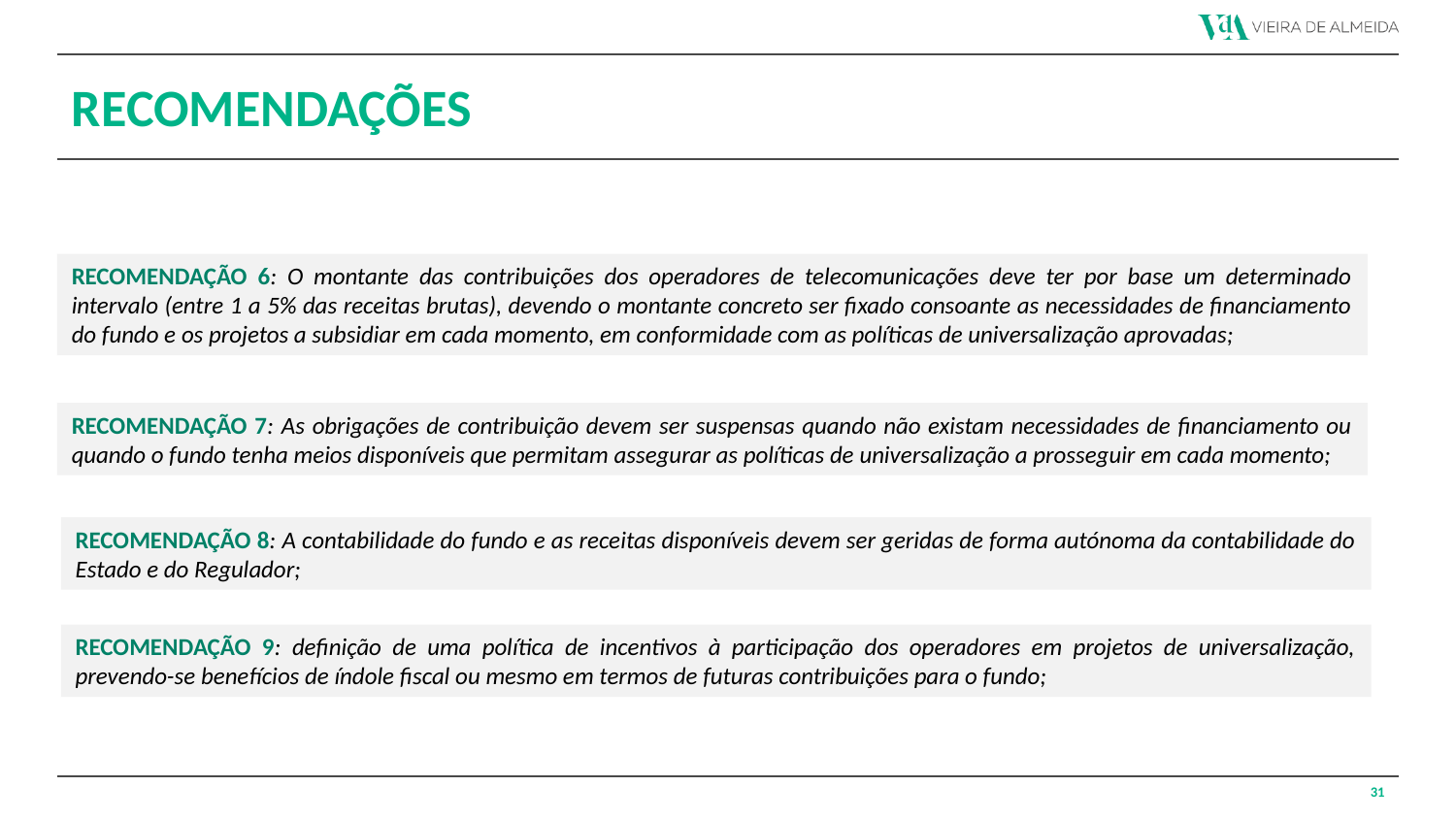

# recomendações
Recomendação 6: O montante das contribuições dos operadores de telecomunicações deve ter por base um determinado intervalo (entre 1 a 5% das receitas brutas), devendo o montante concreto ser fixado consoante as necessidades de financiamento do fundo e os projetos a subsidiar em cada momento, em conformidade com as políticas de universalização aprovadas;
Recomendação 7: As obrigações de contribuição devem ser suspensas quando não existam necessidades de financiamento ou quando o fundo tenha meios disponíveis que permitam assegurar as políticas de universalização a prosseguir em cada momento;
Recomendação 8: A contabilidade do fundo e as receitas disponíveis devem ser geridas de forma autónoma da contabilidade do Estado e do Regulador;
Recomendação 9: definição de uma política de incentivos à participação dos operadores em projetos de universalização, prevendo-se benefícios de índole fiscal ou mesmo em termos de futuras contribuições para o fundo;
31